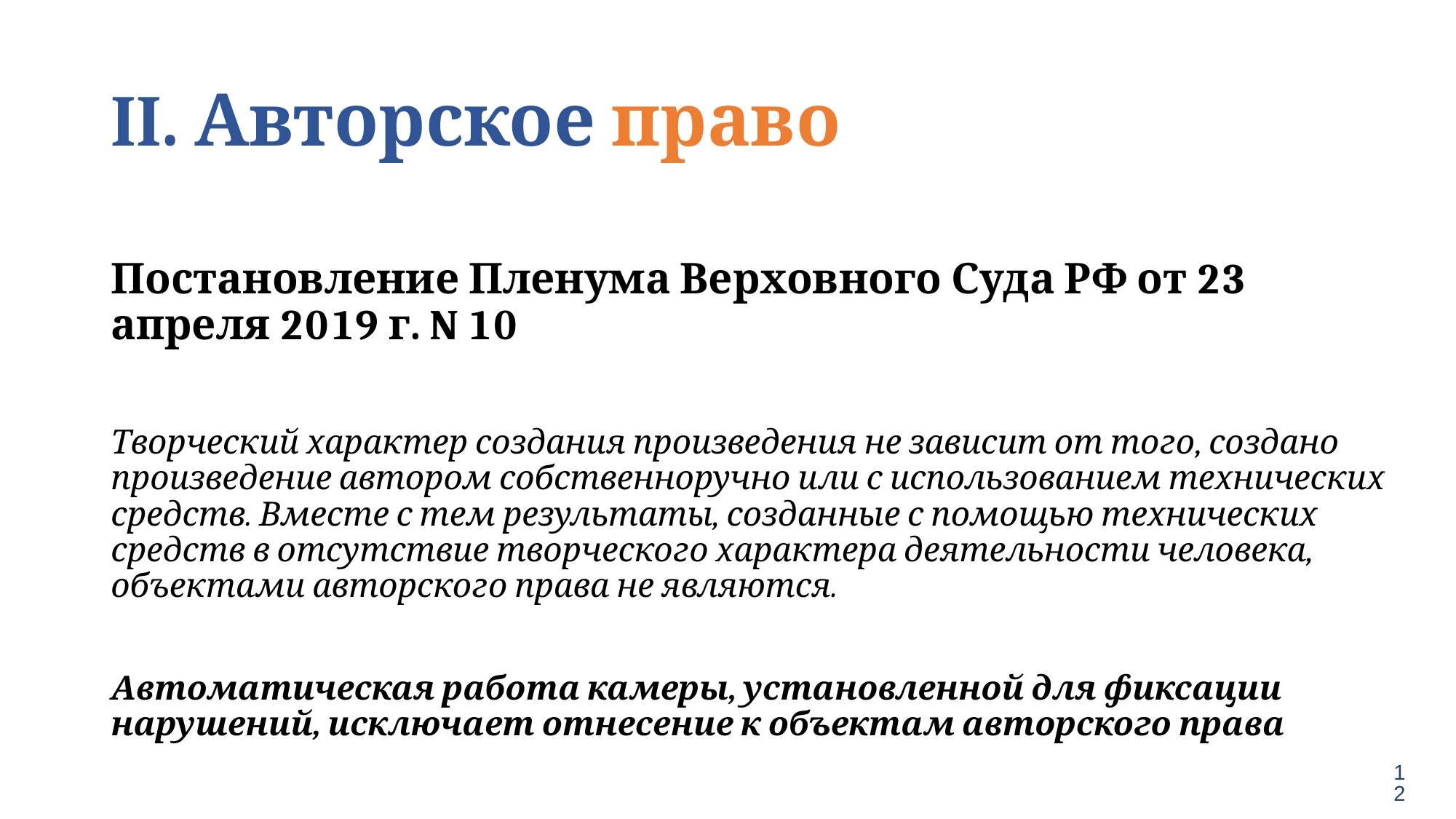

# II. Авторское право
Постановление Пленума Верховного Суда РФ от 23 апреля 2019 г. N 10

Творческий характер создания произведения не зависит от того, создано произведение автором собственноручно или с использованием технических средств. Вместе с тем результаты, созданные с помощью технических средств в отсутствие творческого характера деятельности человека, объектами авторского права не являются.

Автоматическая работа камеры, установленной для фиксации нарушений, исключает отнесение к объектам авторского права
12